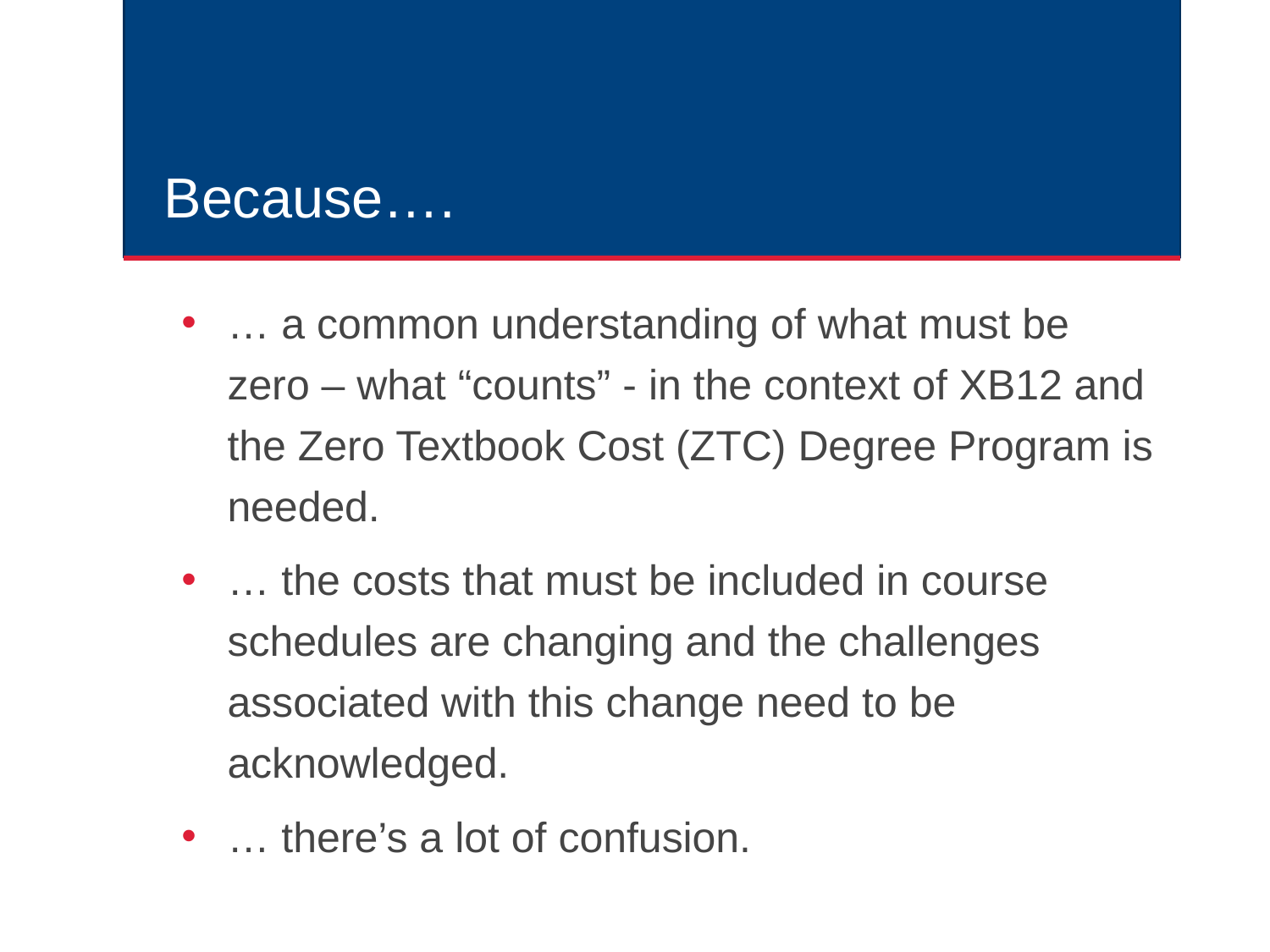

# Because….
… a common understanding of what must be zero – what “counts” - in the context of XB12 and the Zero Textbook Cost (ZTC) Degree Program is needed.
… the costs that must be included in course schedules are changing and the challenges associated with this change need to be acknowledged.
… there’s a lot of confusion.